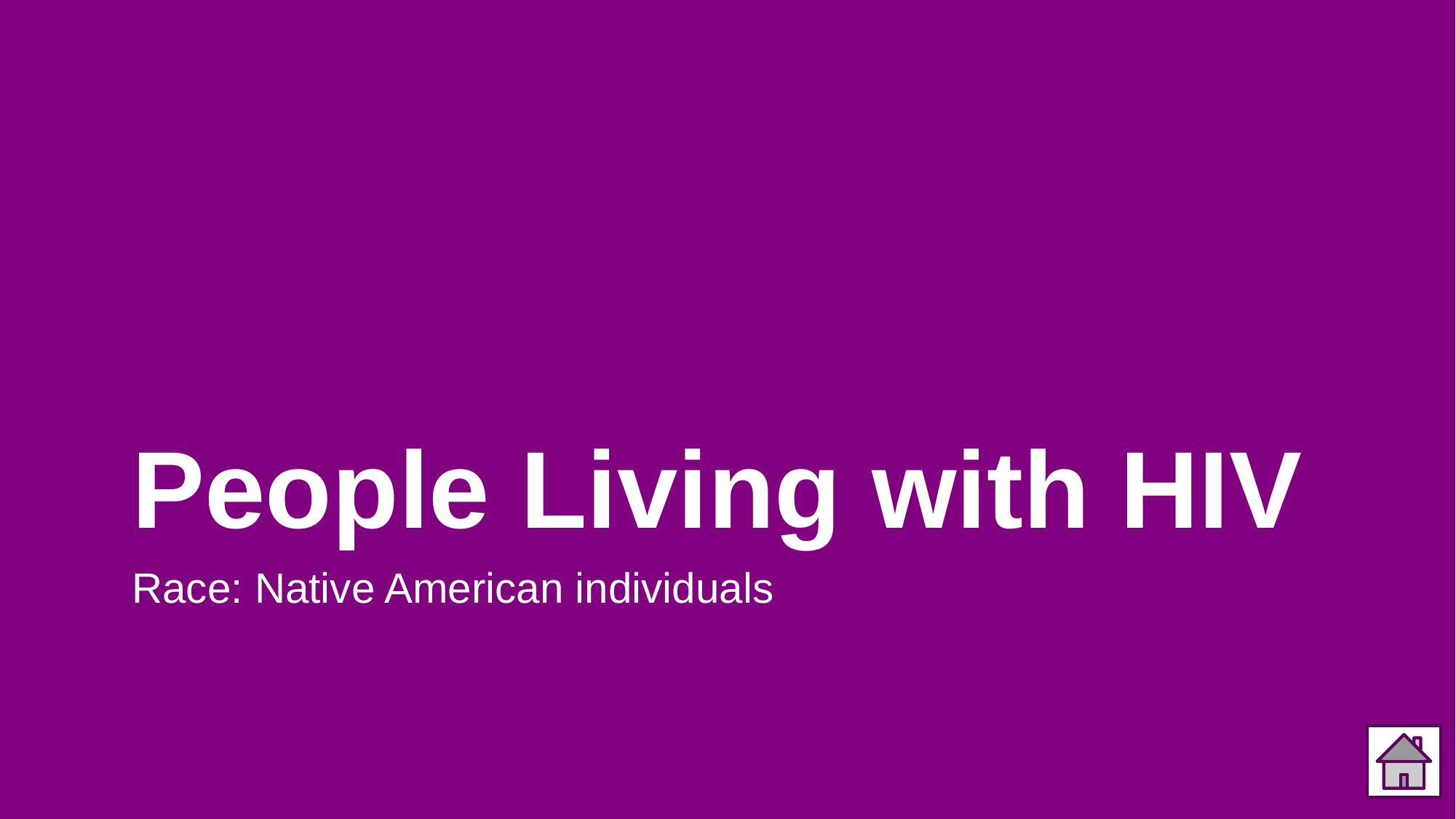

# People Living with HIV
Race: Native American individuals